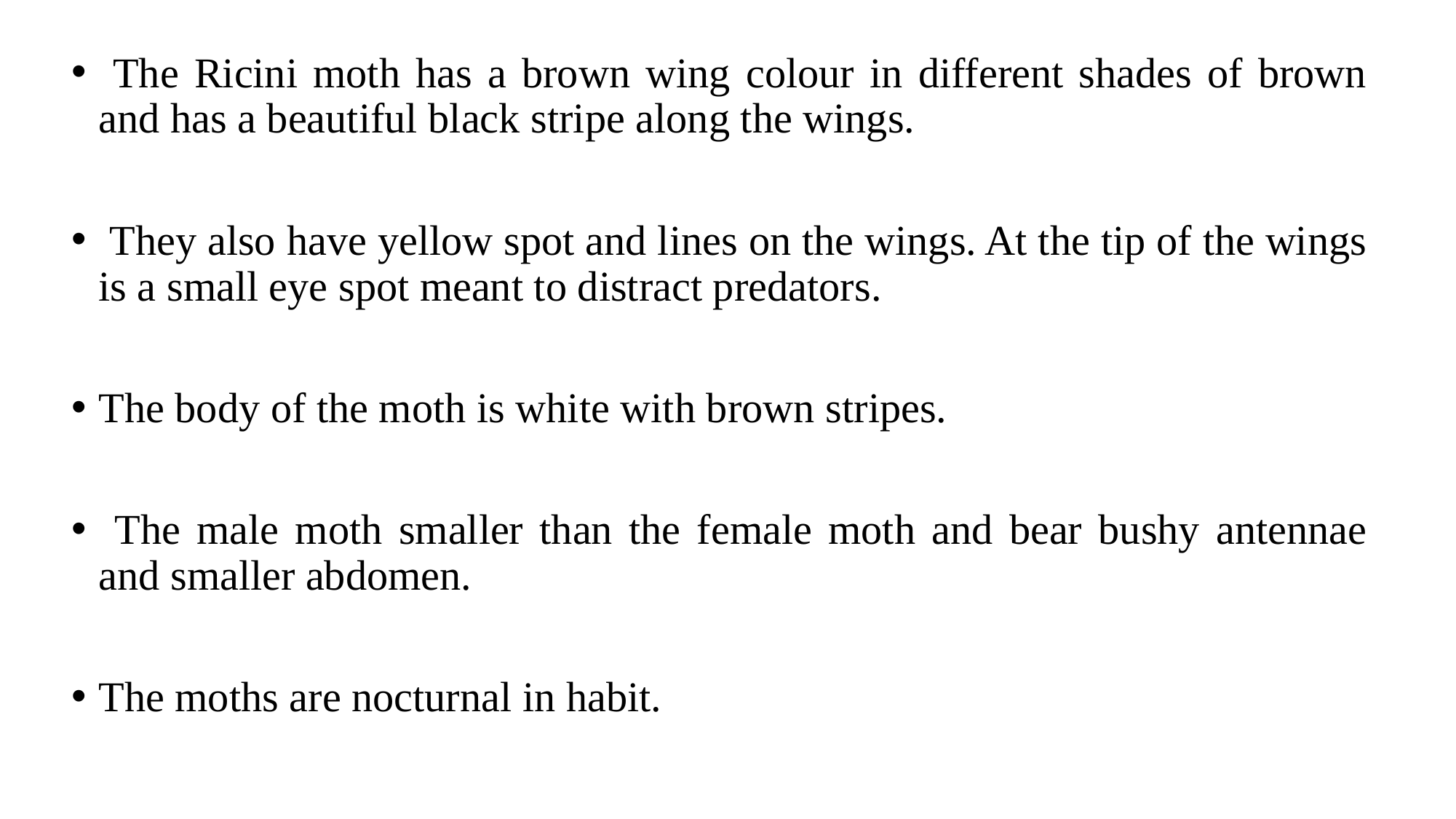

The Ricini moth has a brown wing colour in different shades of brown and has a beautiful black stripe along the wings.

 They also have yellow spot and lines on the wings. At the tip of the wings is a small eye spot meant to distract predators.

The body of the moth is white with brown stripes.

 The male moth smaller than the female moth and bear bushy antennae and smaller abdomen.

The moths are nocturnal in habit.